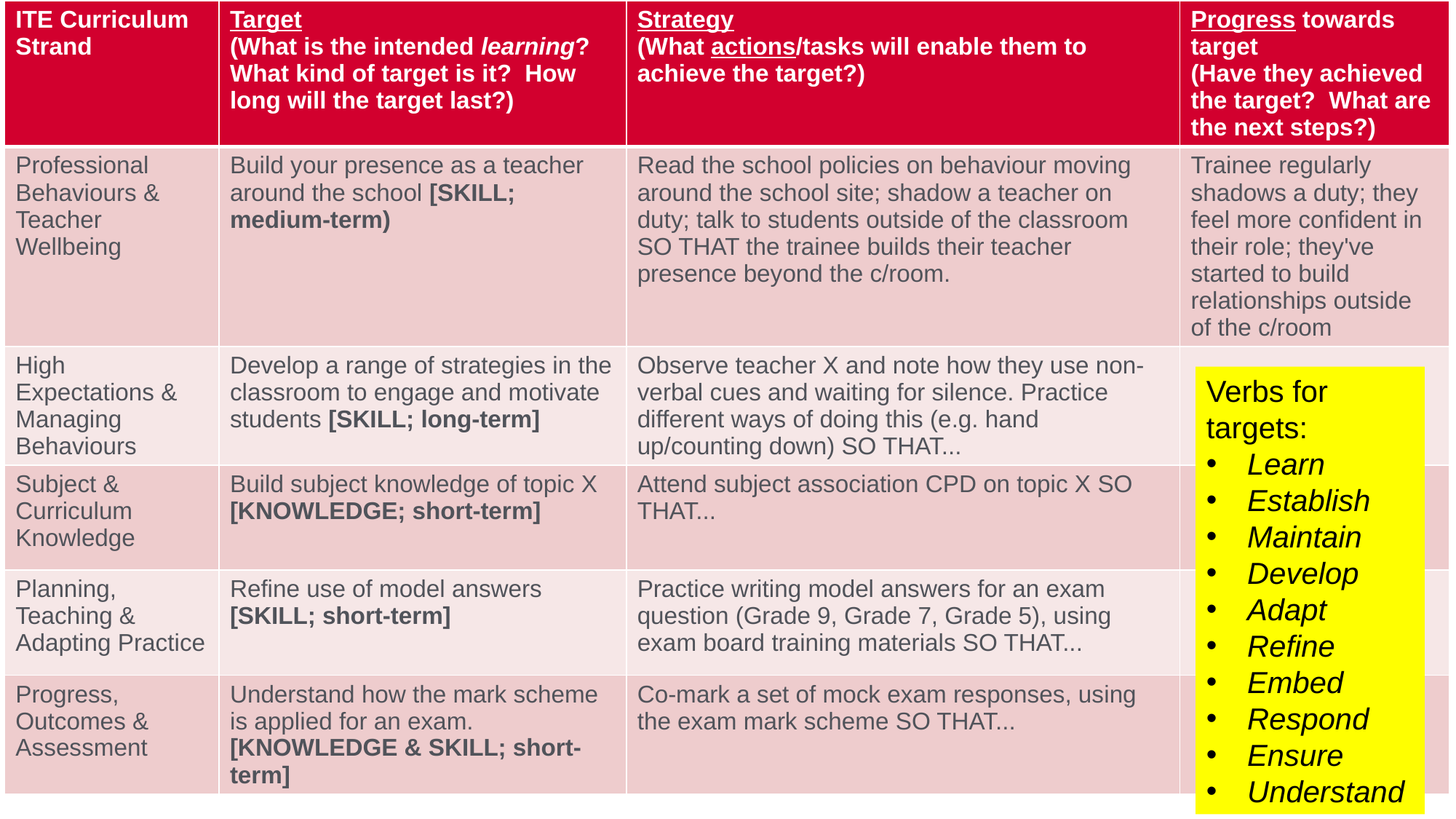

| ITE Curriculum Strand | Target (What is the intended learning? What kind of target is it? How long will the target last?) | Strategy (What actions/tasks will enable them to achieve the target?) | Progress towards target (Have they achieved the target? What are the next steps?) |
| --- | --- | --- | --- |
| Professional Behaviours & Teacher Wellbeing | Build your presence as a teacher around the school [SKILL; medium-term) | Read the school policies on behaviour moving around the school site; shadow a teacher on duty; talk to students outside of the classroom SO THAT the trainee builds their teacher presence beyond the c/room. | Trainee regularly shadows a duty; they feel more confident in their role; they've started to build relationships outside of the c/room |
| High Expectations & Managing Behaviours | Develop a range of strategies in the classroom to engage and motivate students [SKILL; long-term] | Observe teacher X and note how they use non-verbal cues and waiting for silence. Practice different ways of doing this (e.g. hand up/counting down) SO THAT... |  |
| Subject & Curriculum Knowledge | Build subject knowledge of topic X [KNOWLEDGE; short-term] | Attend subject association CPD on topic X SO THAT... |  |
| Planning, Teaching & Adapting Practice | Refine use of model answers [SKILL; short-term] | Practice writing model answers for an exam question (Grade 9, Grade 7, Grade 5), using exam board training materials SO THAT... |  |
| Progress, Outcomes & Assessment | Understand how the mark scheme is applied for an exam. [KNOWLEDGE & SKILL; short-term] | Co-mark a set of mock exam responses, using the exam mark scheme SO THAT... |  |
Verbs for targets:
Learn
Establish
Maintain
Develop
Adapt
Refine
Embed
Respond
Ensure
Understand